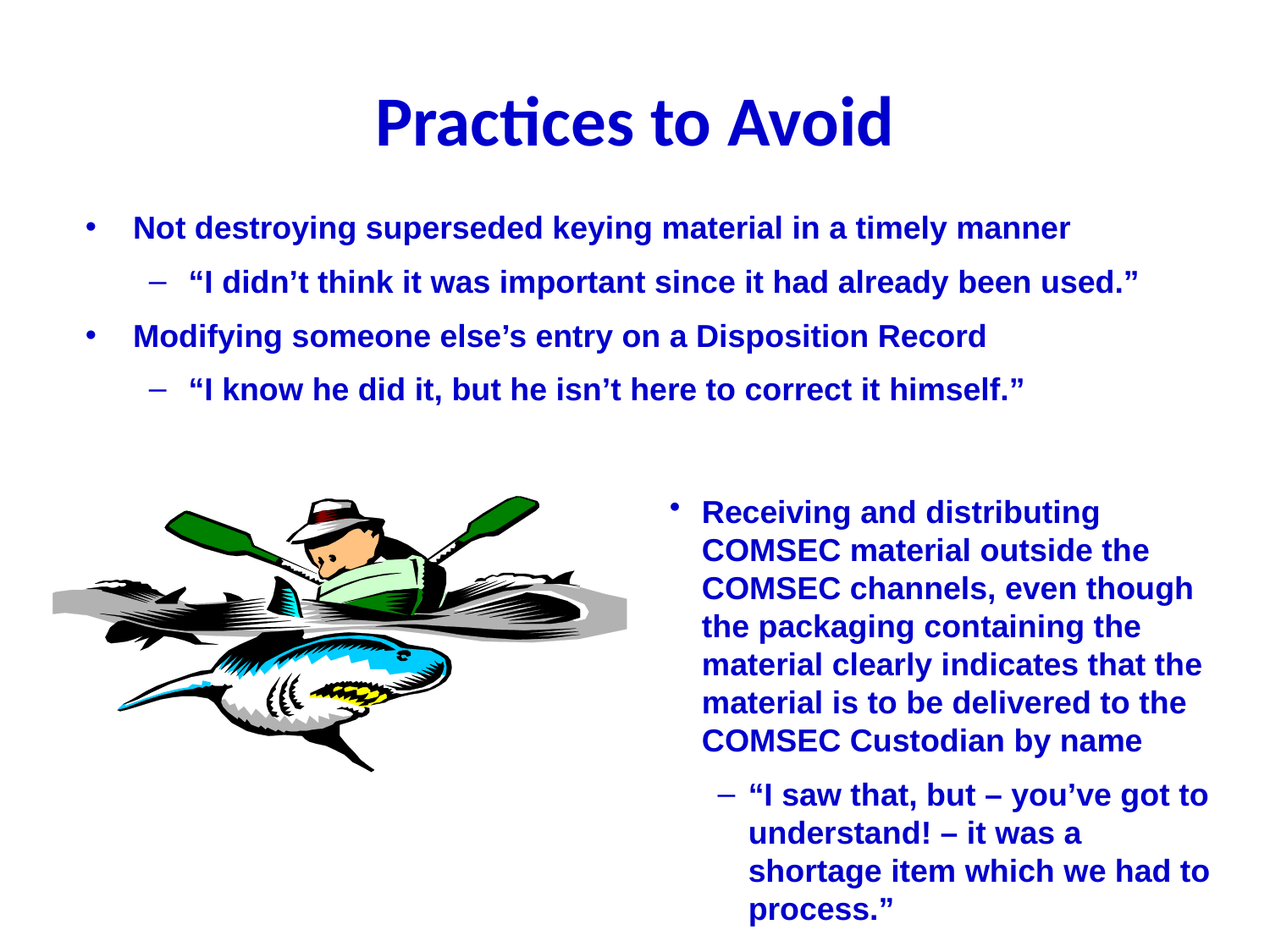

# Practices to Avoid
Not destroying superseded keying material in a timely manner
“I didn’t think it was important since it had already been used.”
Modifying someone else’s entry on a Disposition Record
“I know he did it, but he isn’t here to correct it himself.”

Receiving and distributing COMSEC material outside the COMSEC channels, even though the packaging containing the material clearly indicates that the material is to be delivered to the COMSEC Custodian by name
“I saw that, but – you’ve got to understand! – it was a shortage item which we had to process.”